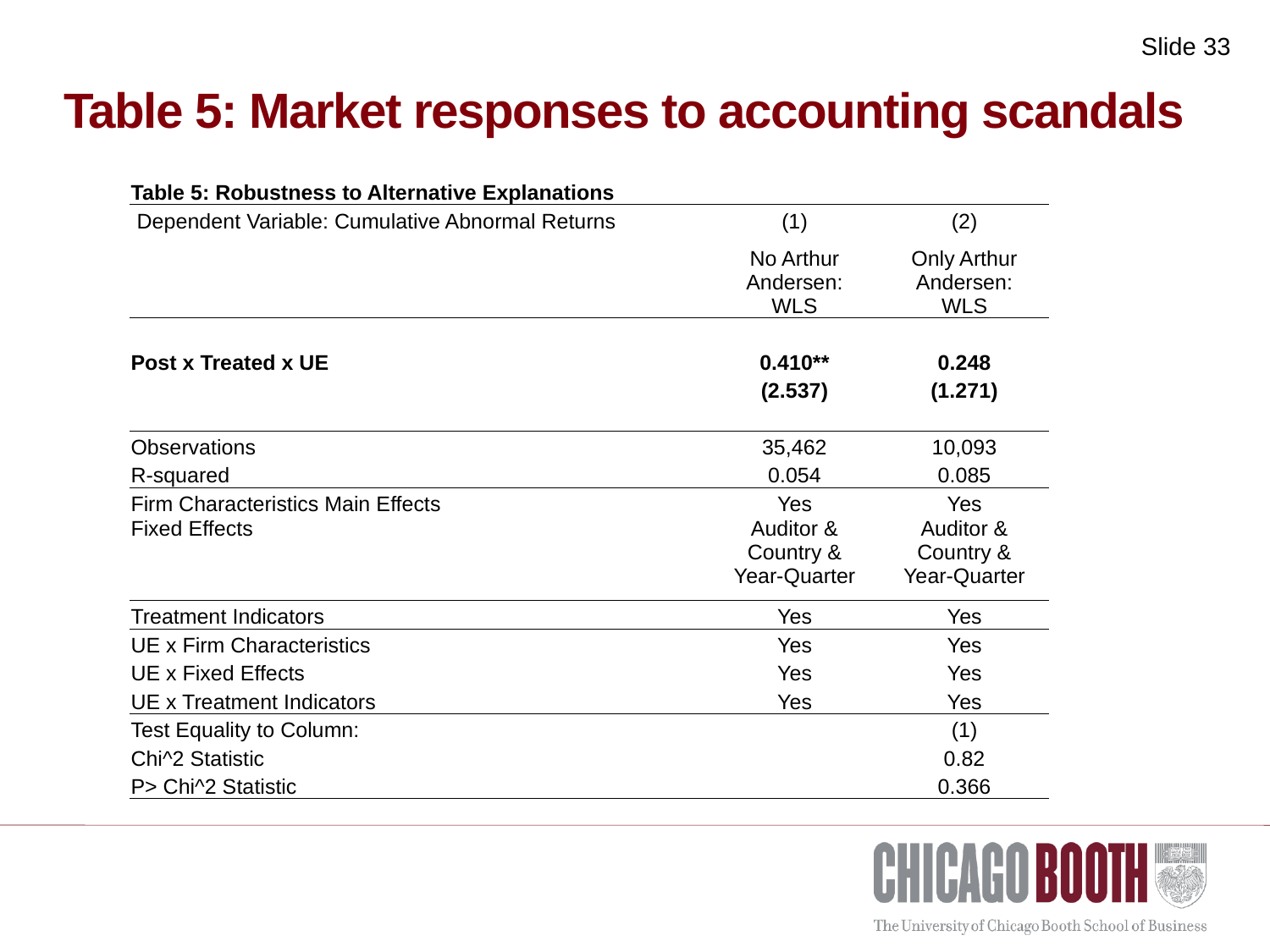

# Table 5: Market responses to accounting scandals
| Table 5: Robustness to Alternative Explanations |  |  |
| --- | --- | --- |
| Dependent Variable: Cumulative Abnormal Returns | (1) | (2) |
|  | No Arthur Andersen: WLS | Only Arthur Andersen: WLS |
|  |  |  |
| Post x Treated x UE | 0.410\*\* | 0.248 |
|  | (2.537) | (1.271) |
|  |  |  |
| Observations | 35,462 | 10,093 |
| R-squared | 0.054 | 0.085 |
| Firm Characteristics Main Effects | Yes | Yes |
| Fixed Effects | Auditor & Country & Year-Quarter | Auditor & Country & Year-Quarter |
| Treatment Indicators | Yes | Yes |
| UE x Firm Characteristics | Yes | Yes |
| UE x Fixed Effects | Yes | Yes |
| UE x Treatment Indicators | Yes | Yes |
| Test Equality to Column: |  | (1) |
| Chi^2 Statistic |  | 0.82 |
| P> Chi^2 Statistic |  | 0.366 |